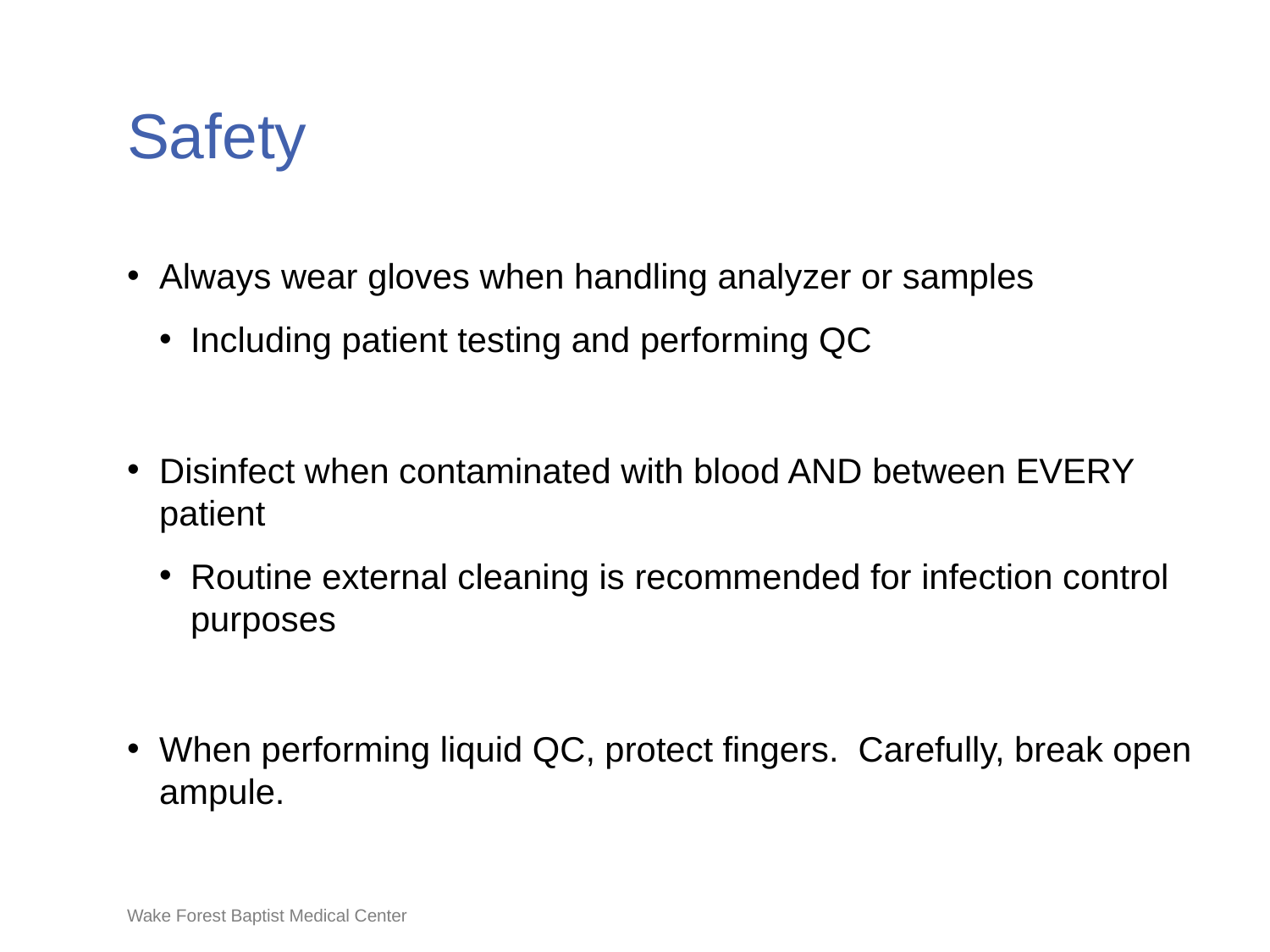

# Safety
Always wear gloves when handling analyzer or samples
Including patient testing and performing QC

Disinfect when contaminated with blood AND between EVERY patient
Routine external cleaning is recommended for infection control purposes

When performing liquid QC, protect fingers.  Carefully, break open ampule.